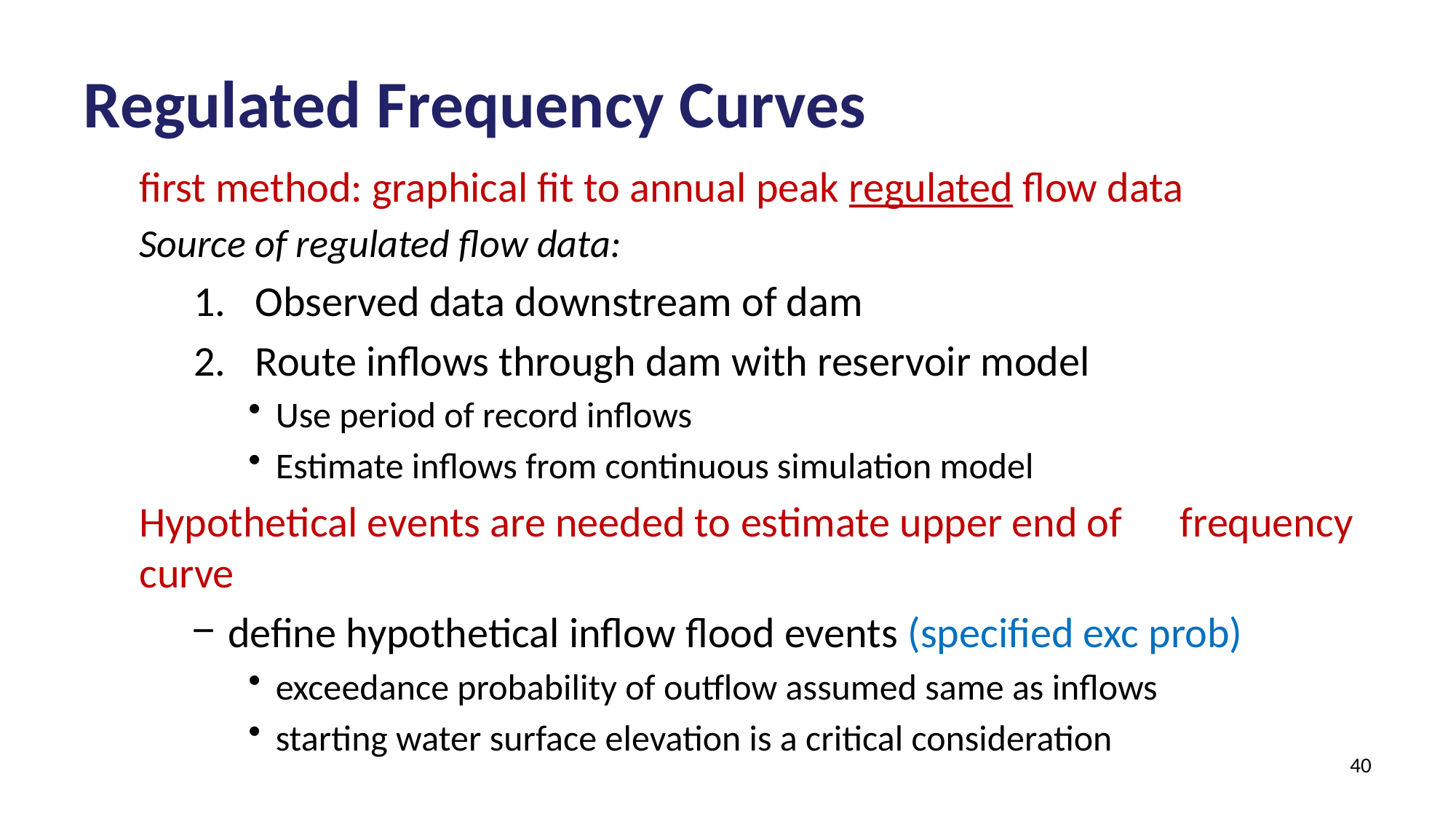

# Regulated Frequency Curves
first method: graphical fit to annual peak regulated flow data
Source of regulated flow data:
Observed data downstream of dam
Route inflows through dam with reservoir model
Use period of record inflows
Estimate inflows from continuous simulation model
Hypothetical events are needed to estimate upper end of      frequency curve
define hypothetical inflow flood events (specified exc prob)
exceedance probability of outflow assumed same as inflows
starting water surface elevation is a critical consideration
40